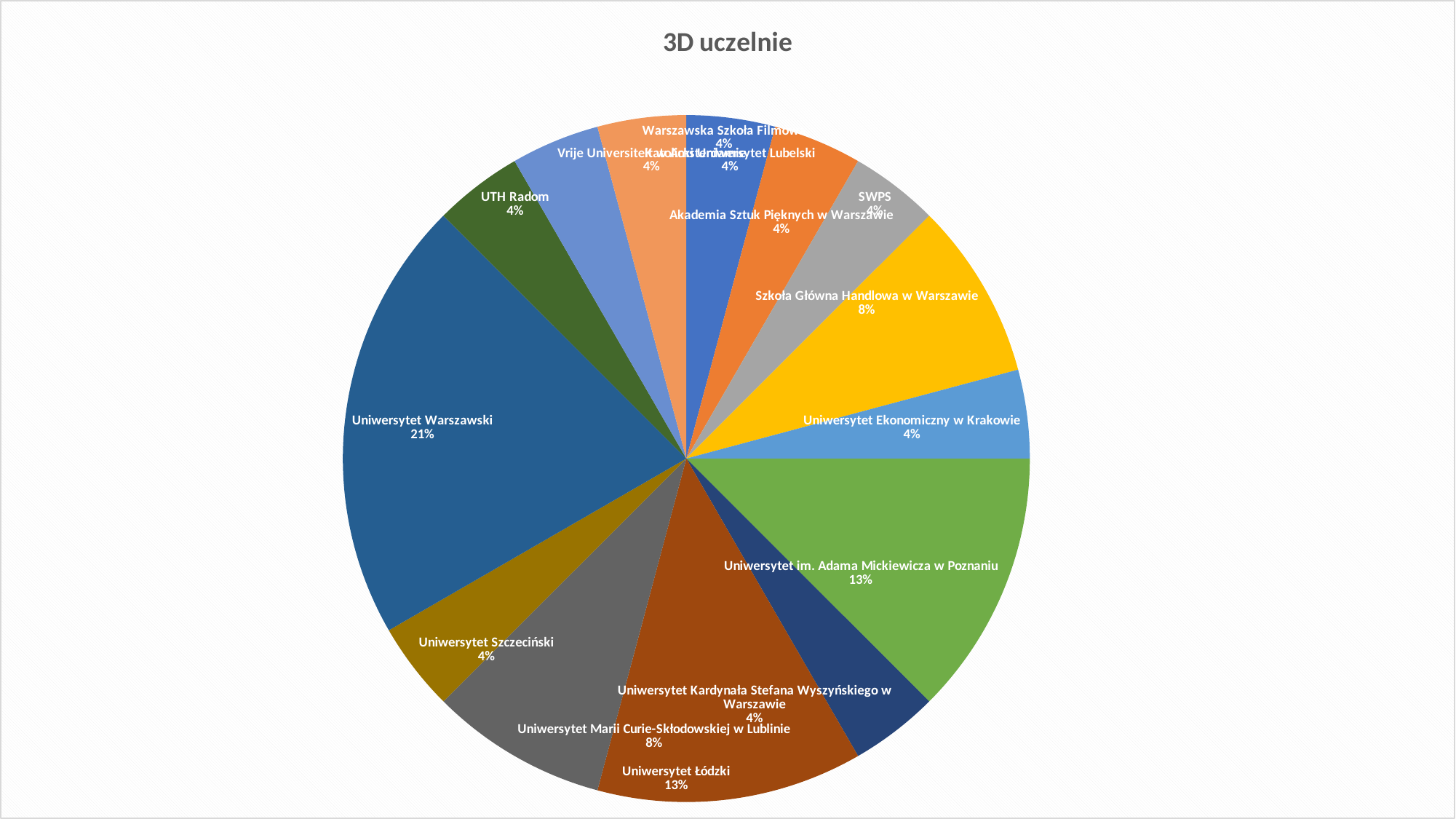

### Chart: 3D uczelnie

| Category |  |
|---|---|
| Akademia Sztuk Pięknych w Warszawie | 1.0 |
| Katolicki Uniwersytet Lubelski | 1.0 |
| SWPS | 1.0 |
| Szkoła Główna Handlowa w Warszawie | 2.0 |
| Uniwersytet Ekonomiczny w Krakowie | 1.0 |
| Uniwersytet im. Adama Mickiewicza w Poznaniu | 3.0 |
| Uniwersytet Kardynała Stefana Wyszyńskiego w Warszawie | 1.0 |
| Uniwersytet Łódzki | 3.0 |
| Uniwersytet Marii Curie-Skłodowskiej w Lublinie | 2.0 |
| Uniwersytet Szczeciński | 1.0 |
| Uniwersytet Warszawski | 5.0 |
| UTH Radom | 1.0 |
| Vrije Universiteit w Amsterdamie | 1.0 |
| Warszawska Szkoła Filmowa | 1.0 |
#